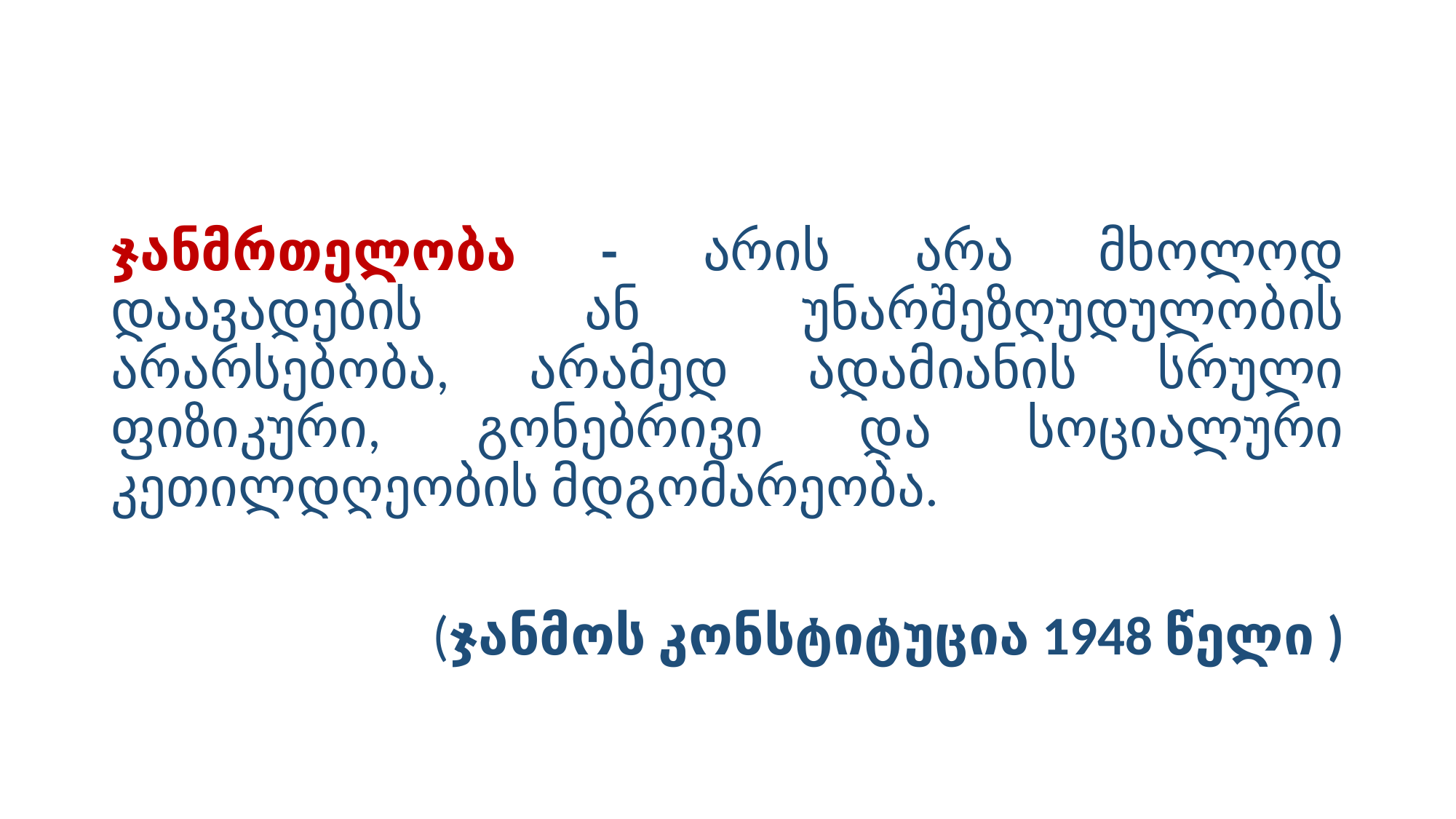

ჯანმრთელობა - არის არა მხოლოდ დაავადების ან უნარშეზღუდულობის არარსებობა, არამედ ადამიანის სრული ფიზიკური, გონებრივი და სოციალური კეთილდღეობის მდგომარეობა.

(ჯანმოს კონსტიტუცია 1948 წელი )